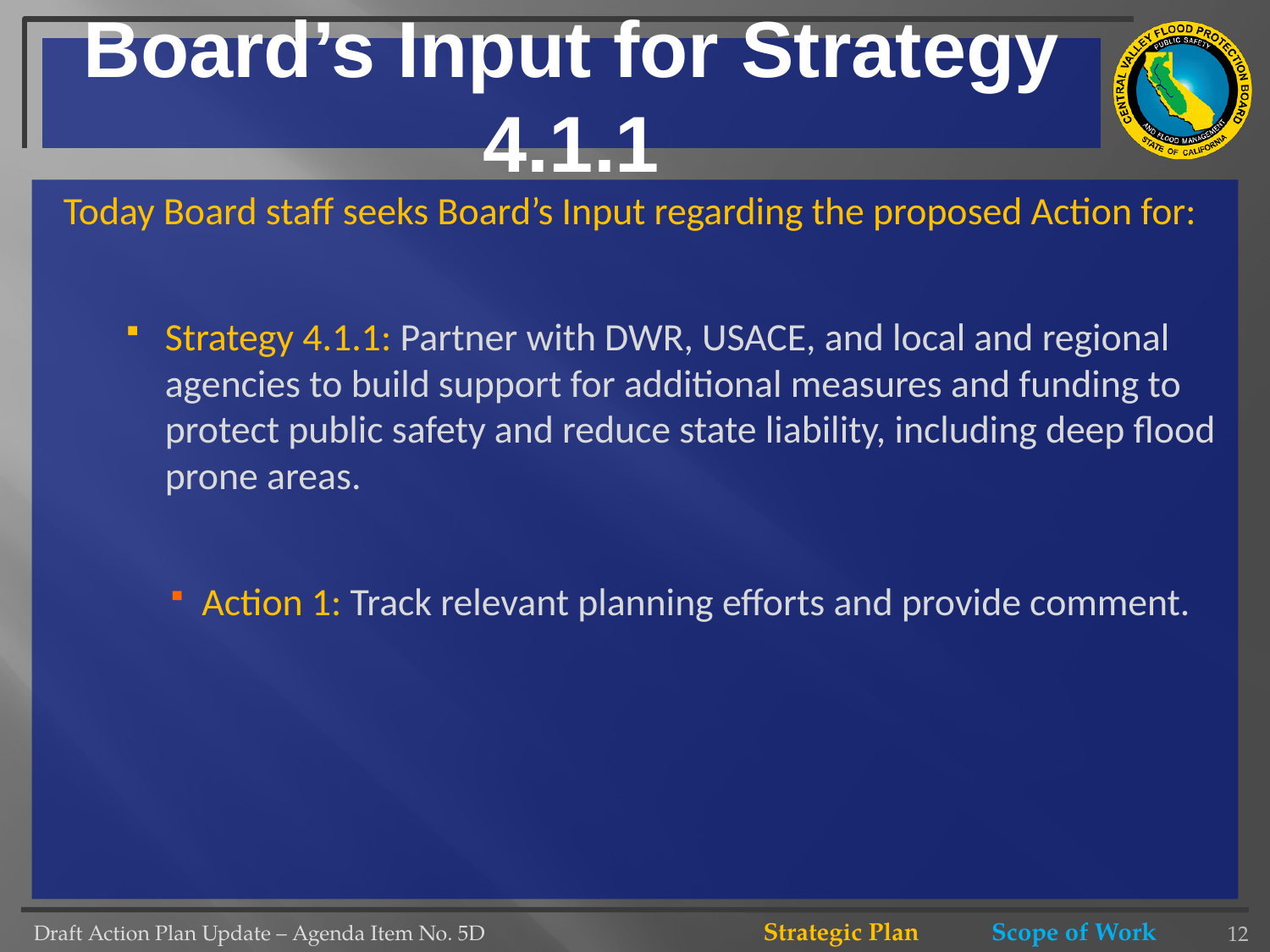

# Board’s Input for Strategy 4.1.1
Today Board staff seeks Board’s Input regarding the proposed Action for:

Strategy 4.1.1: Partner with DWR, USACE, and local and regional agencies to build support for additional measures and funding to protect public safety and reduce state liability, including deep flood prone areas.

Action 1: Track relevant planning efforts and provide comment.

12